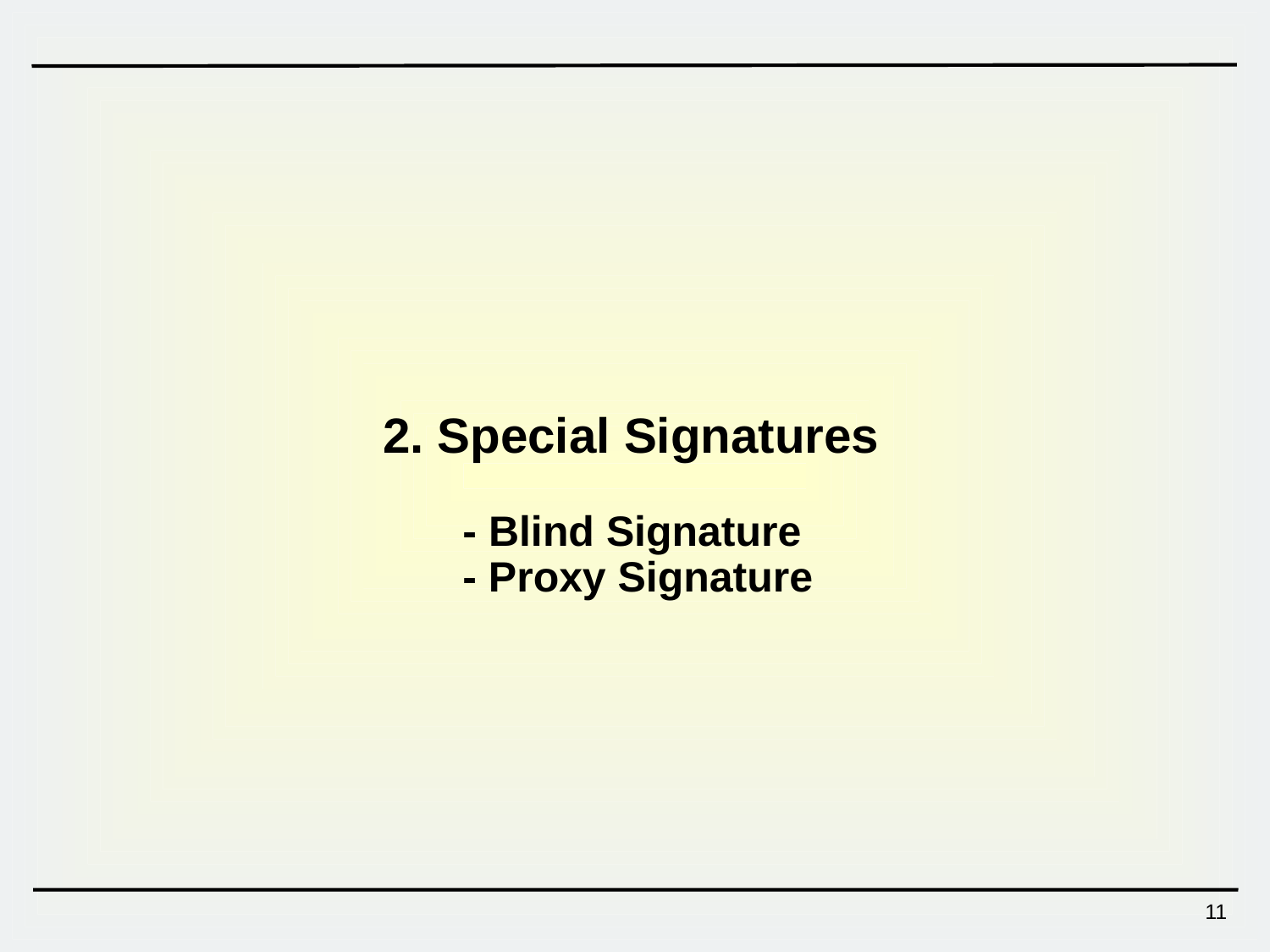

2. Special Signatures

- Blind Signature
- Proxy Signature
11